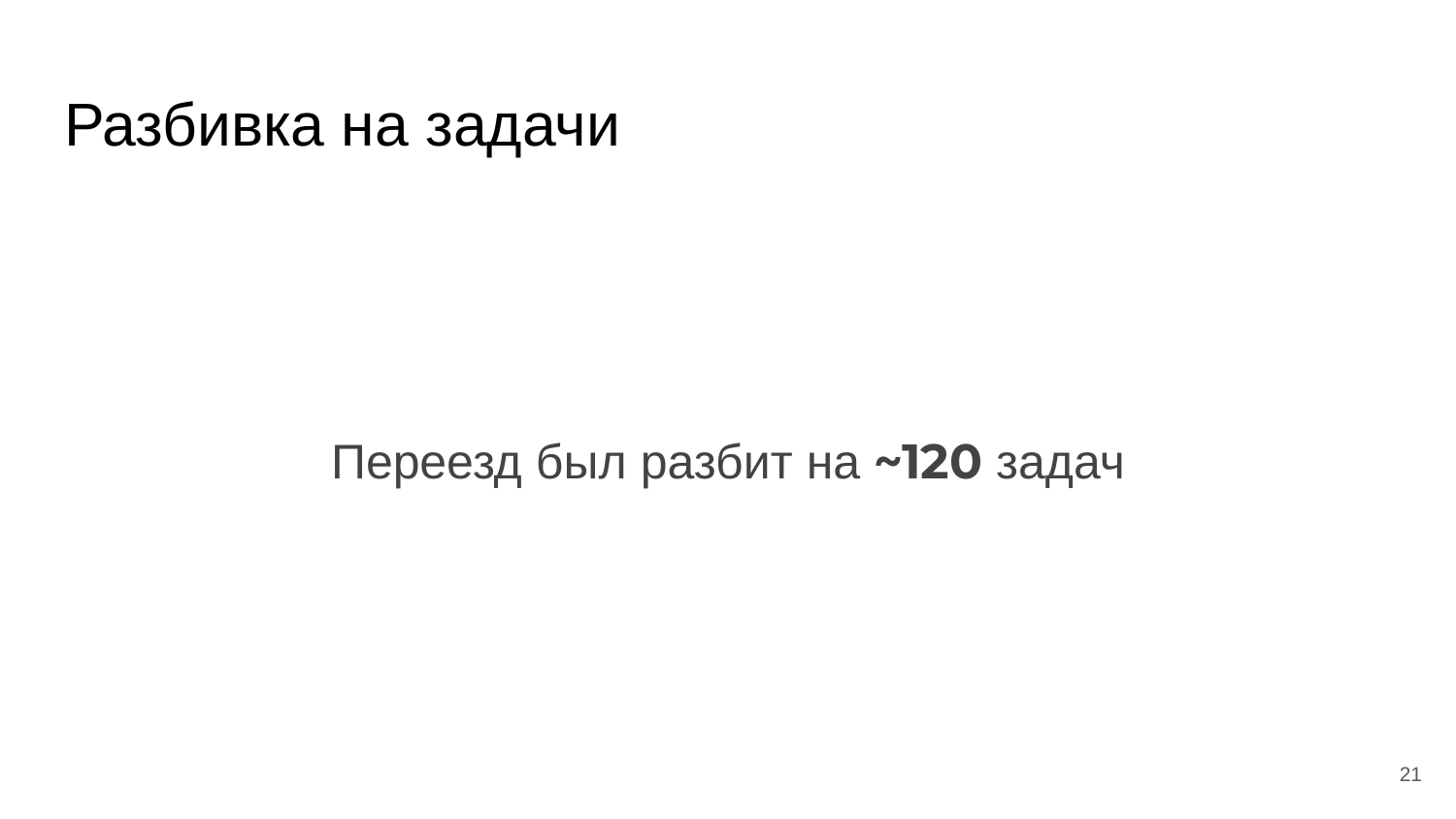

# Разбивка на задачи
Переезд был разбит на ~120 задач
21